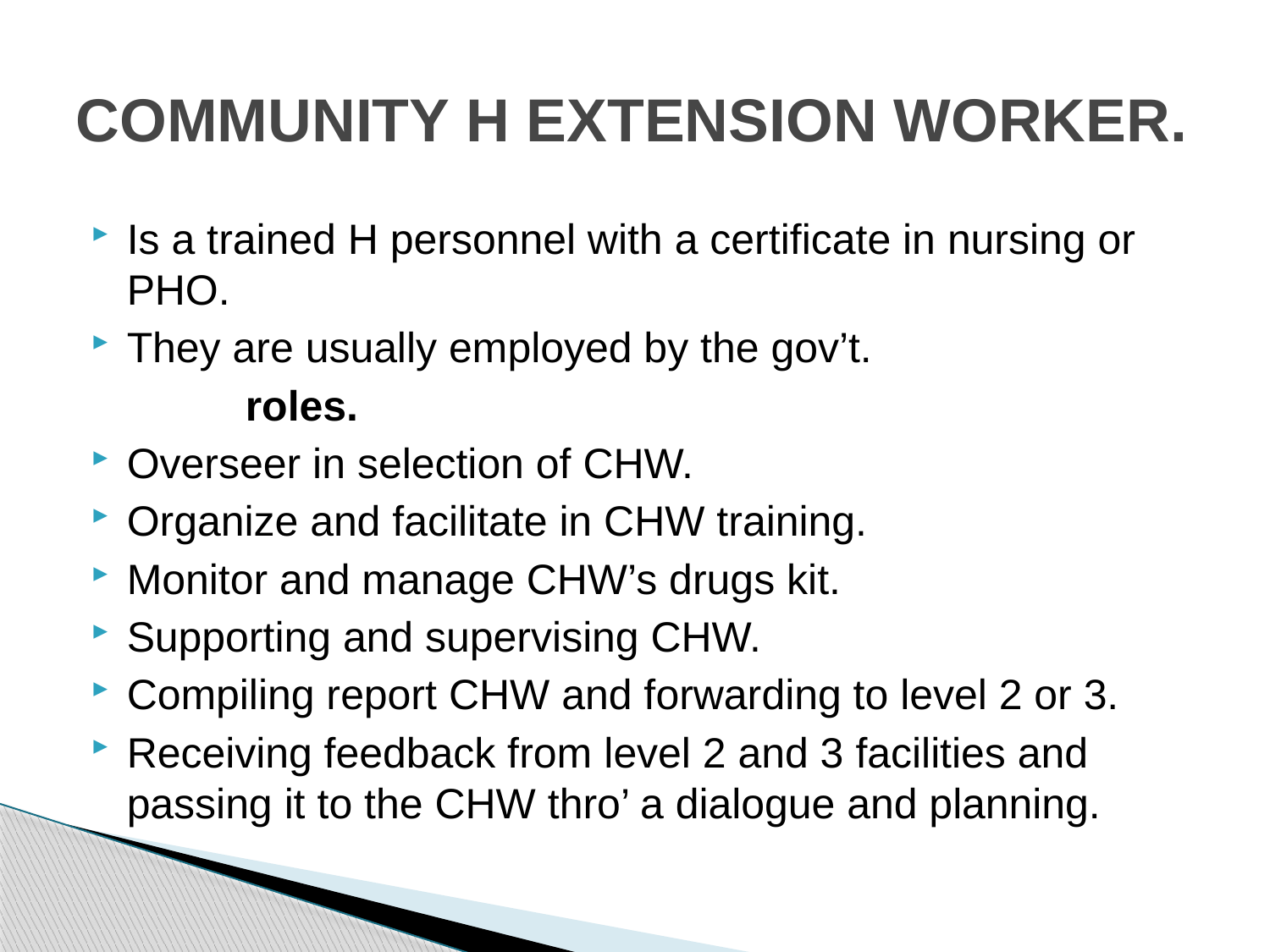

# COMMUNITY H EXTENSION WORKER.
Is a trained H personnel with a certificate in nursing or PHO.
They are usually employed by the gov’t.
             roles.
Overseer in selection of CHW.
Organize and facilitate in CHW training.
Monitor and manage CHW’s drugs kit.
Supporting and supervising CHW.
Compiling report CHW and forwarding to level 2 or 3.
Receiving feedback from level 2 and 3 facilities and passing it to the CHW thro’ a dialogue and planning.